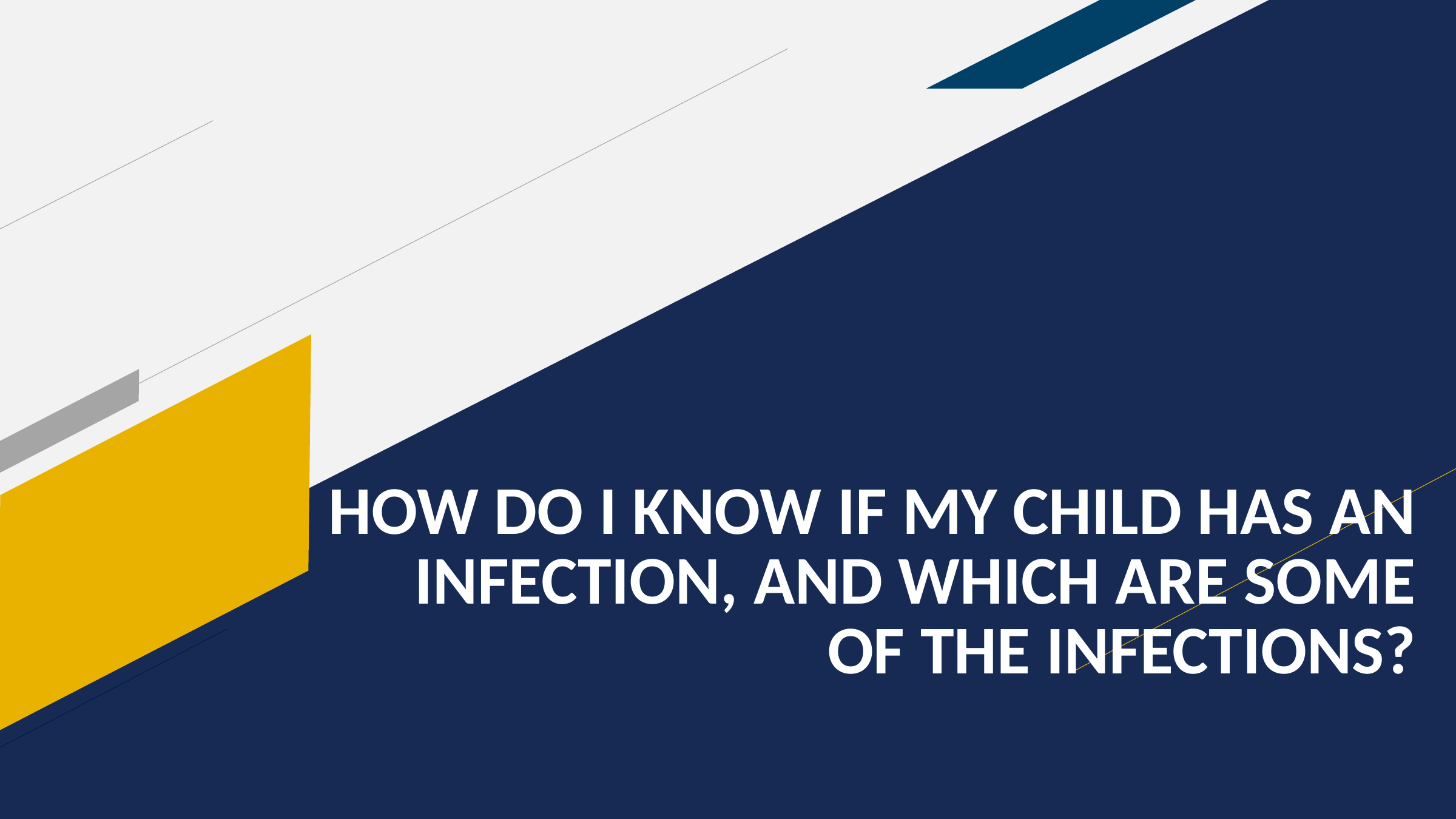

# How do I know if my child has an infection, and which are some of the infections?